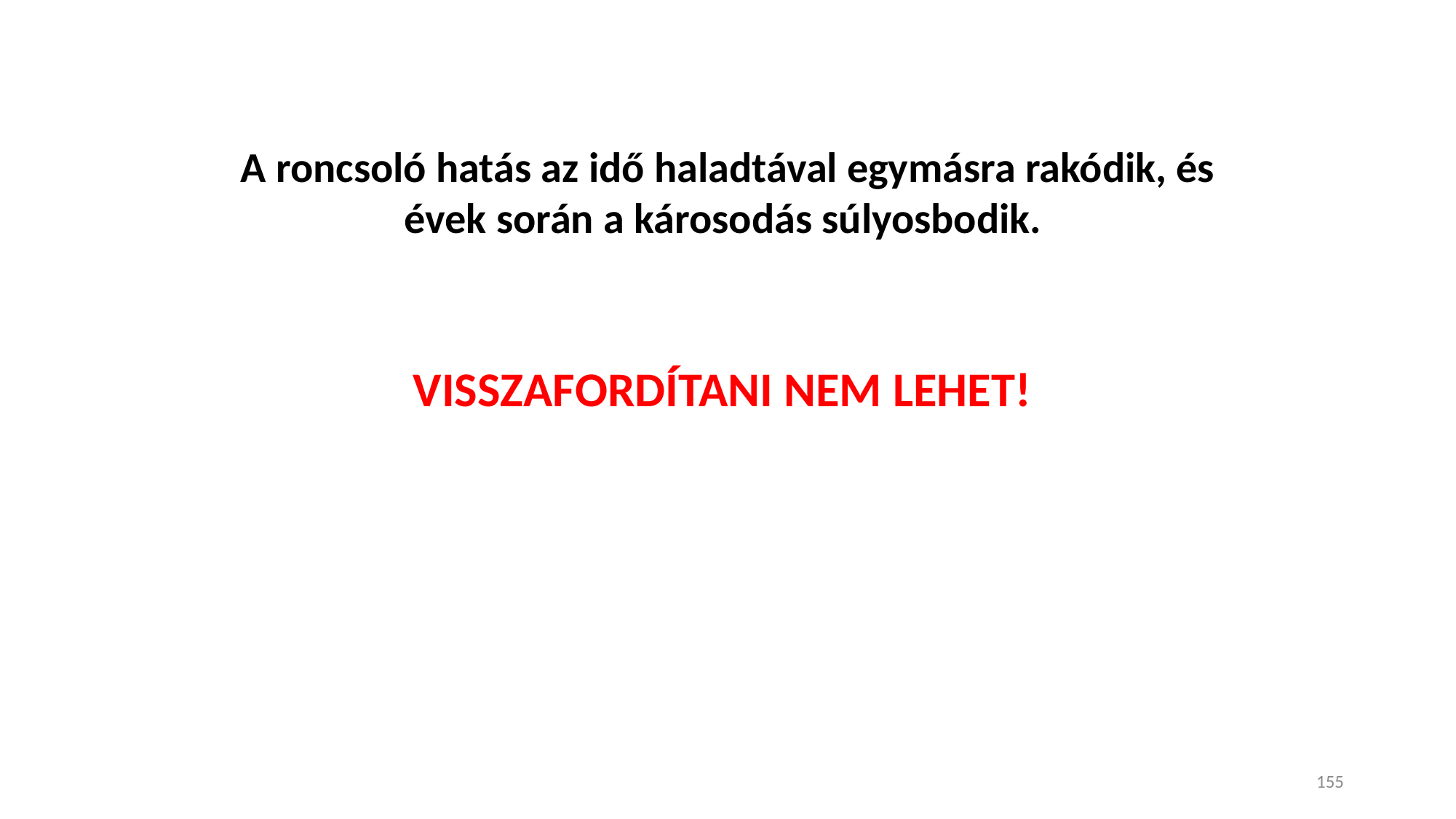

A roncsoló hatás az idő haladtával egymásra rakódik, és évek során a károsodás súlyosbodik.

VISSZAFORDÍTANI NEM LEHET!
155